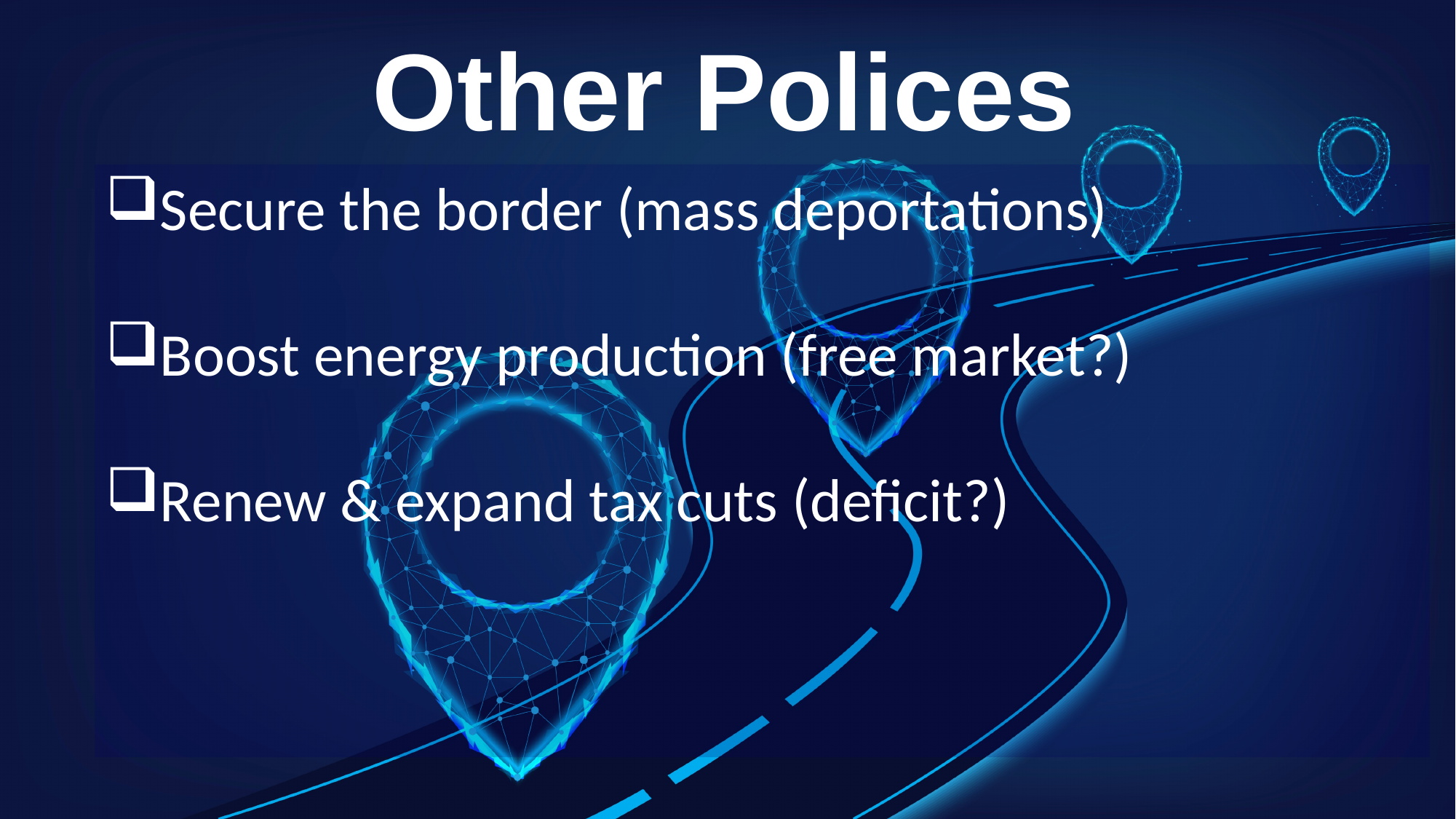

# Other Polices
Secure the border (mass deportations)

Boost energy production (free market?)

Renew & expand tax cuts (deficit?)

INFORMATIONAL PURPOSES ONLY | NOT INVESTMENT ADVICE